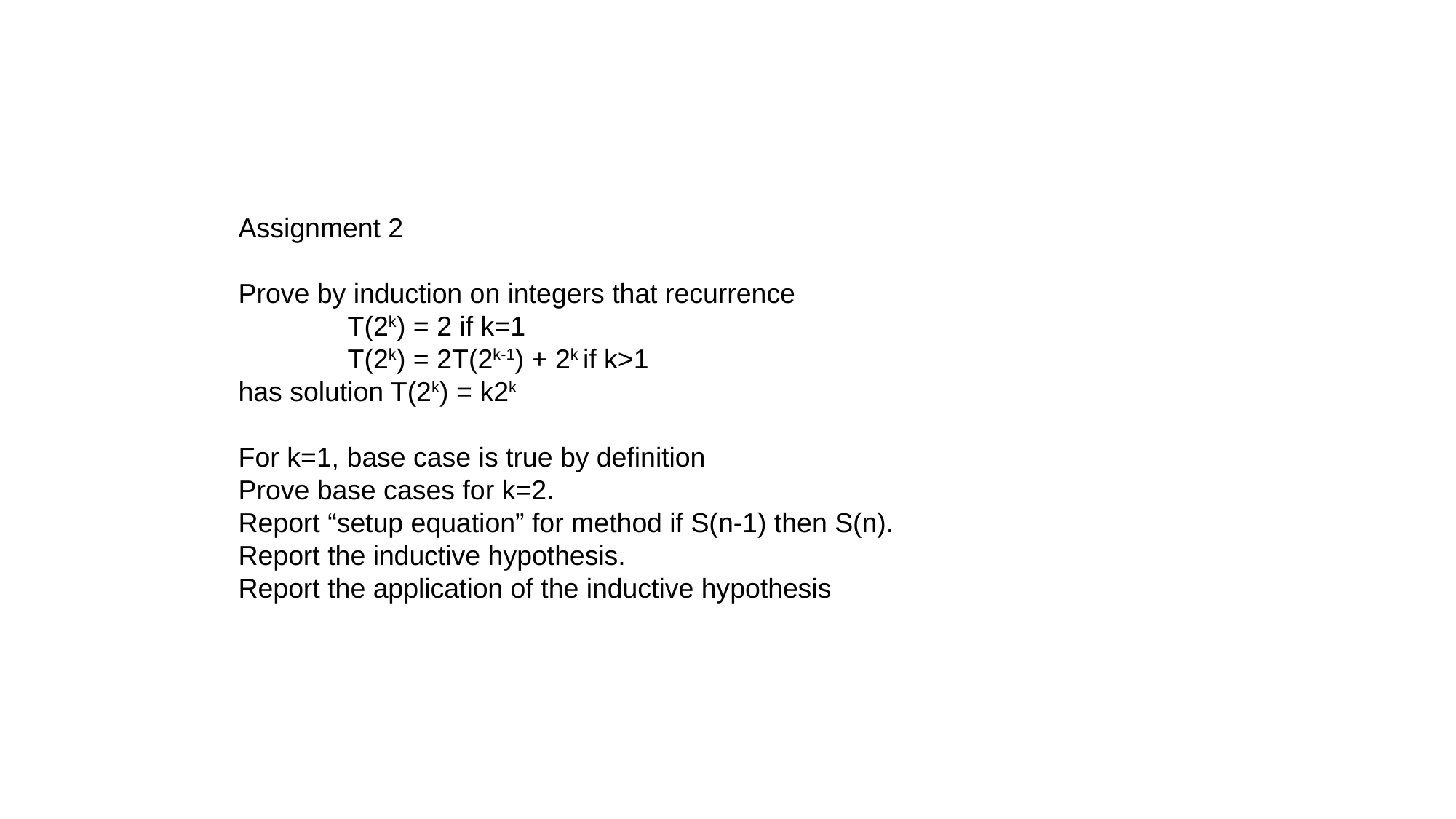

Assignment 2

Prove by induction on integers that recurrence
	T(2k) = 2 if k=1
	T(2k) = 2T(2k-1) + 2k if k>1
has solution T(2k) = k2k

For k=1, base case is true by definition
Prove base cases for k=2.
Report “setup equation” for method if S(n-1) then S(n).
Report the inductive hypothesis.
Report the application of the inductive hypothesis